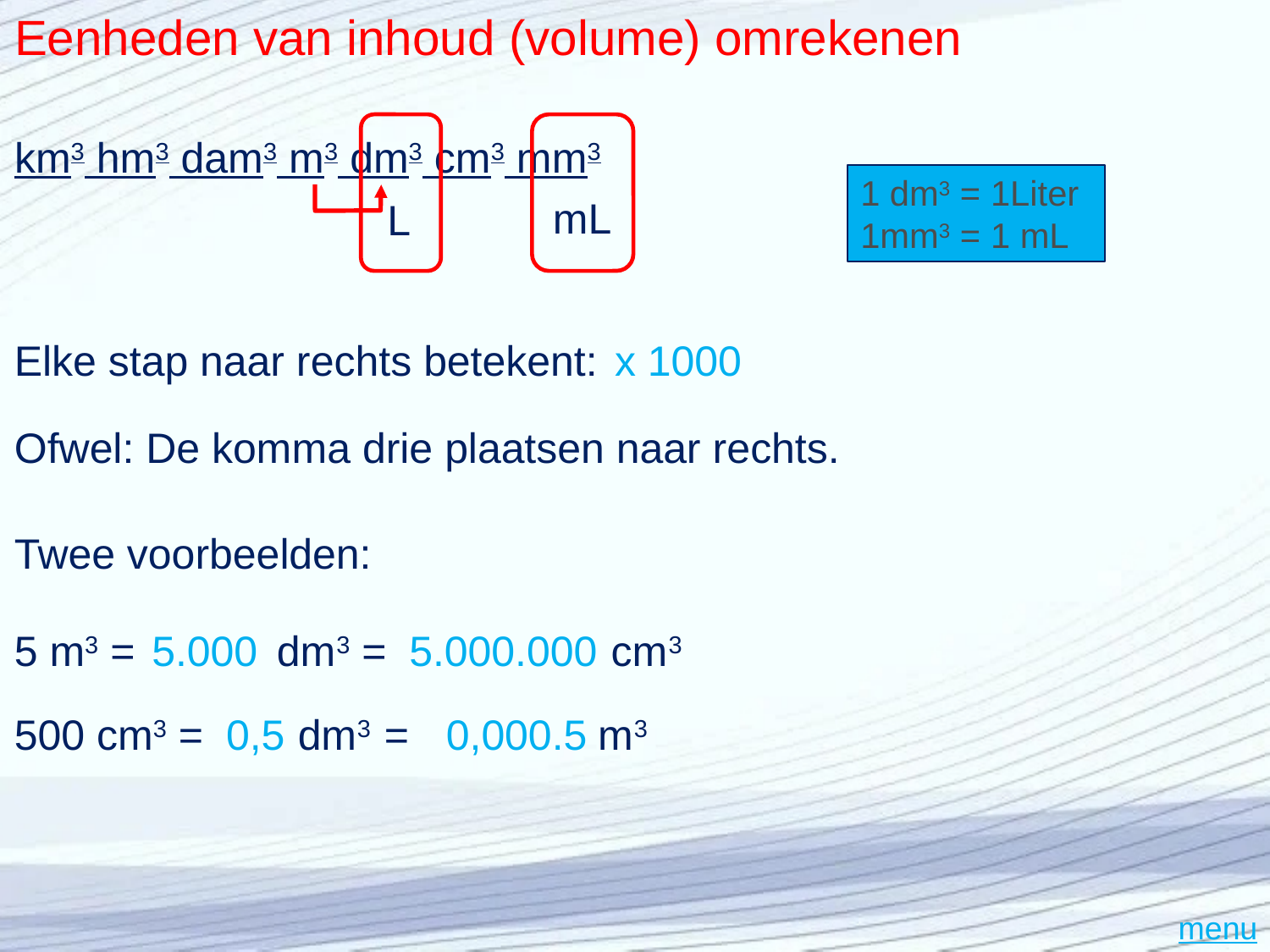

# Eenheden van inhoud (volume) omrekenen

L

mL
km3 hm3 dam3 m3 dm3 cm3 mm3
1 dm3 = 1Liter
1mm3 = 1 mL

Elke stap naar rechts betekent:
x 1000
Ofwel: De komma drie plaatsen naar rechts.
Twee voorbeelden:
5 m3 =            dm3 =                   cm3
5.000
5.000.000
500 cm3 =        dm3  =                m3
0,5
0,000.5
menu